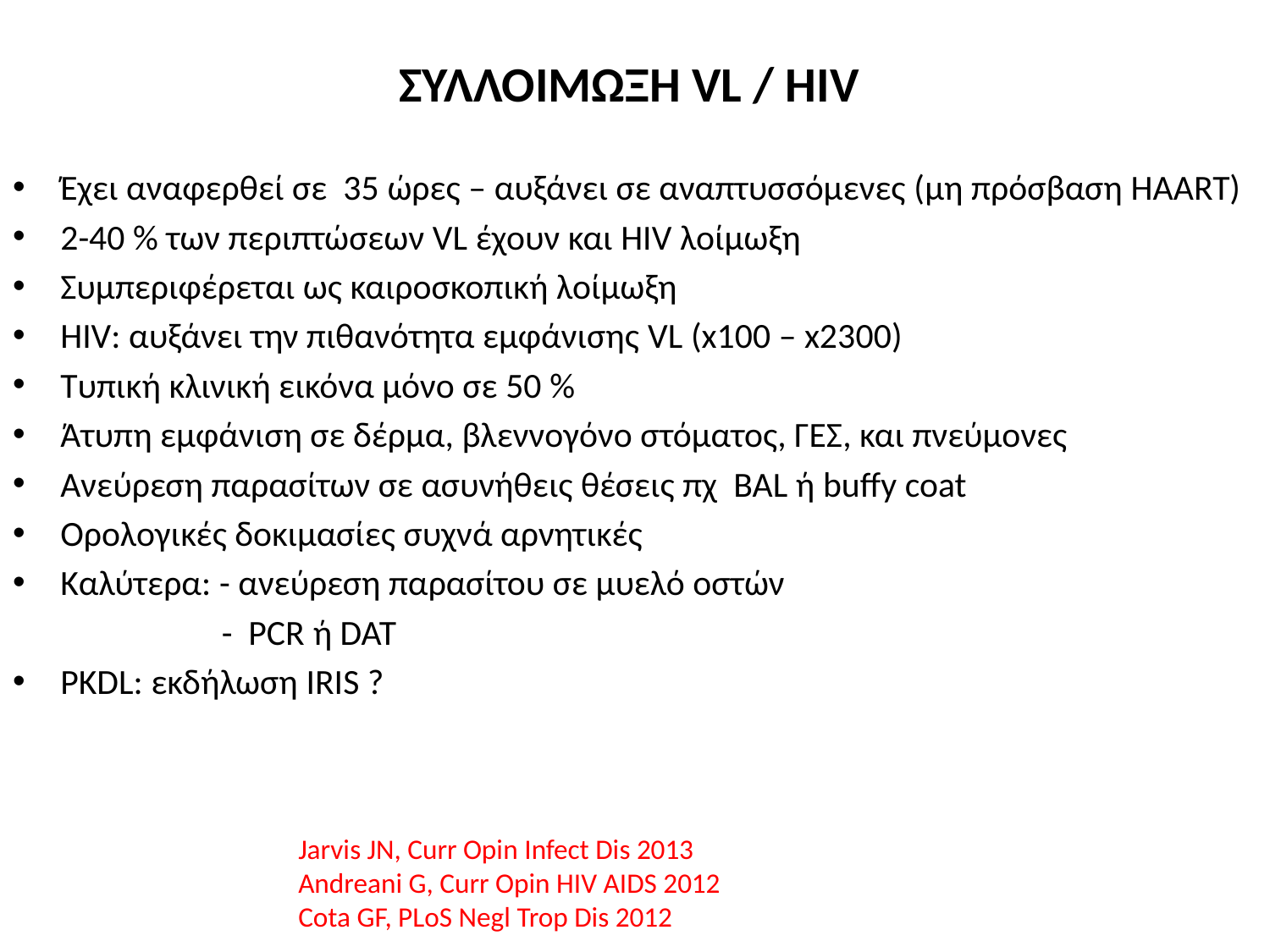

# ΣΥΛΛΟΙΜΩΞΗ VL / HIV
Έχει αναφερθεί σε  35 ώρες – αυξάνει σε αναπτυσσόμενες (μη πρόσβαση HAART)
2-40 % των περιπτώσεων VL έχουν και HIV λοίμωξη
Συμπεριφέρεται ως καιροσκοπική λοίμωξη
HIV: αυξάνει την πιθανότητα εμφάνισης VL (x100 – x2300)
Τυπική κλινική εικόνα μόνο σε 50 %
Άτυπη εμφάνιση σε δέρμα, βλεννογόνο στόματος, ΓΕΣ, και πνεύμονες
Ανεύρεση παρασίτων σε ασυνήθεις θέσεις πχ  BAL ή buffy coat
Ορολογικές δοκιμασίες συχνά αρνητικές
Καλύτερα: - ανεύρεση παρασίτου σε μυελό οστών
                          -  PCR ή DAT
PKDL: εκδήλωση IRIS ?
Jarvis JN, Curr Opin Infect Dis 2013
Andreani G, Curr Opin HIV AIDS 2012
Cota GF, PLoS Negl Trop Dis 2012